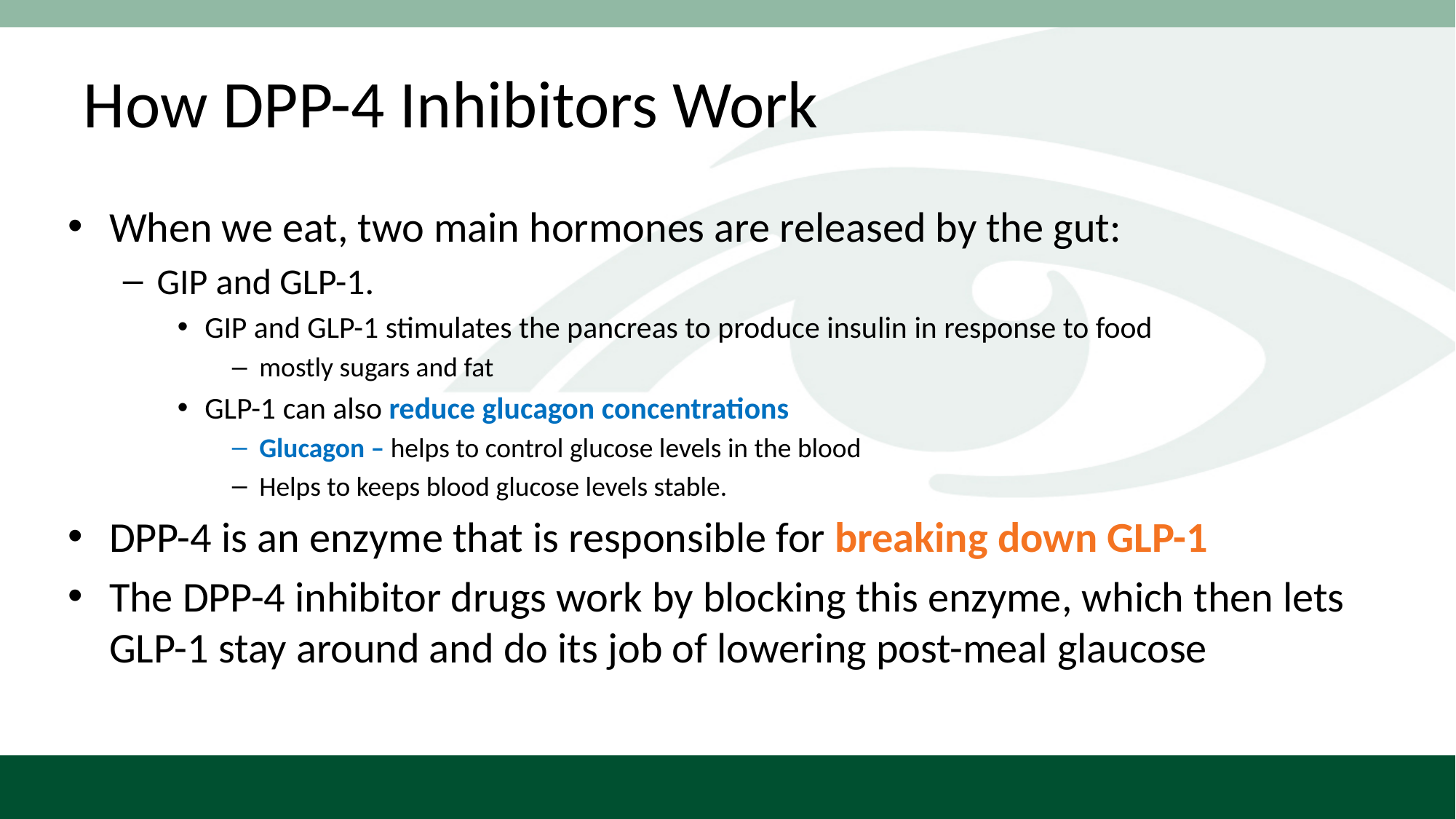

# How DPP-4 Inhibitors Work
When we eat, two main hormones are released by the gut:
GIP and GLP-1.
GIP and GLP-1 stimulates the pancreas to produce insulin in response to food
mostly sugars and fat
GLP-1 can also reduce glucagon concentrations
Glucagon – helps to control glucose levels in the blood
Helps to keeps blood glucose levels stable.
DPP-4 is an enzyme that is responsible for breaking down GLP-1
The DPP-4 inhibitor drugs work by blocking this enzyme, which then lets GLP-1 stay around and do its job of lowering post-meal glaucose